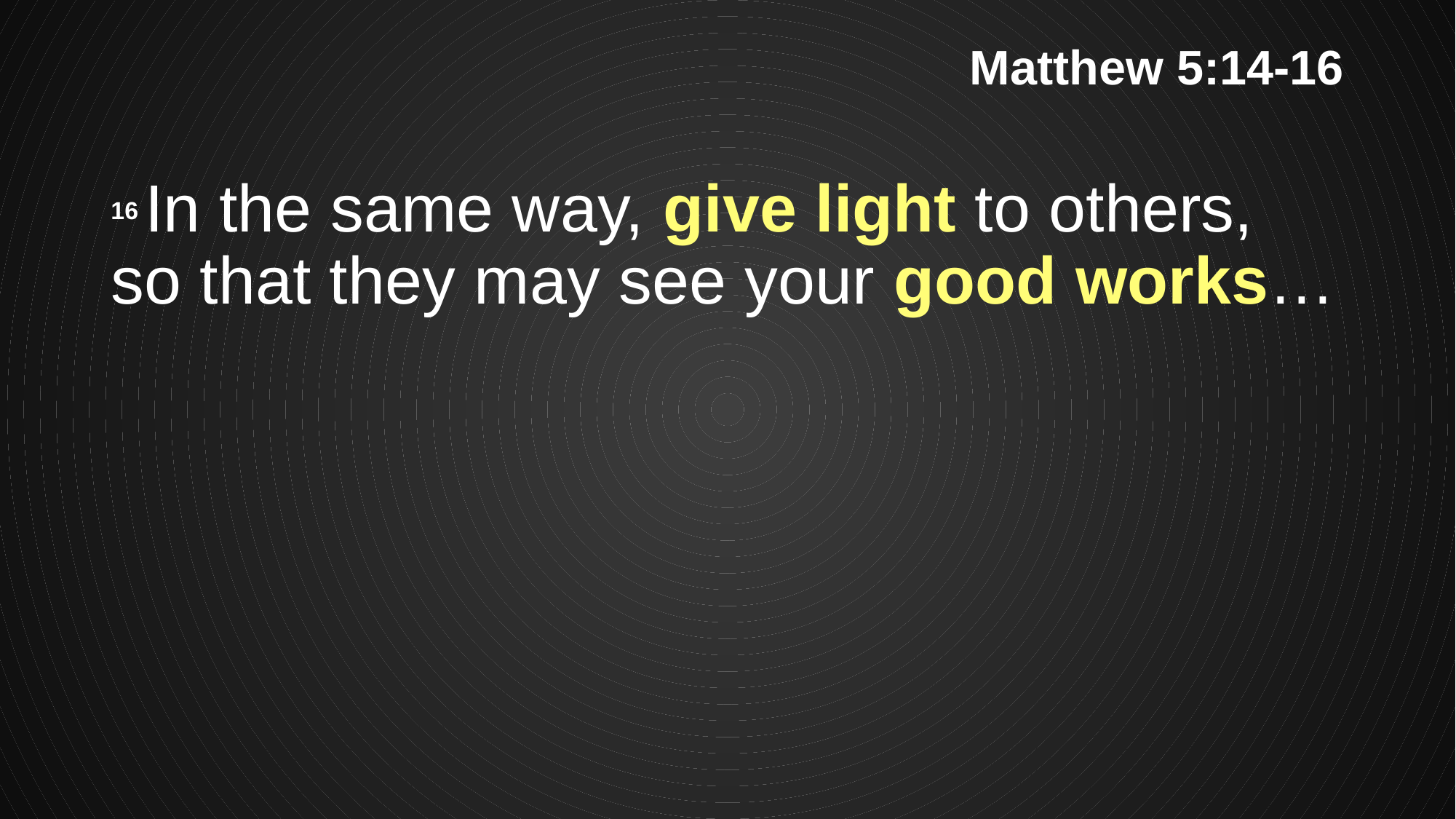

# Matthew 5:14-16
16 In the same way, give light to others, so that they may see your good works…